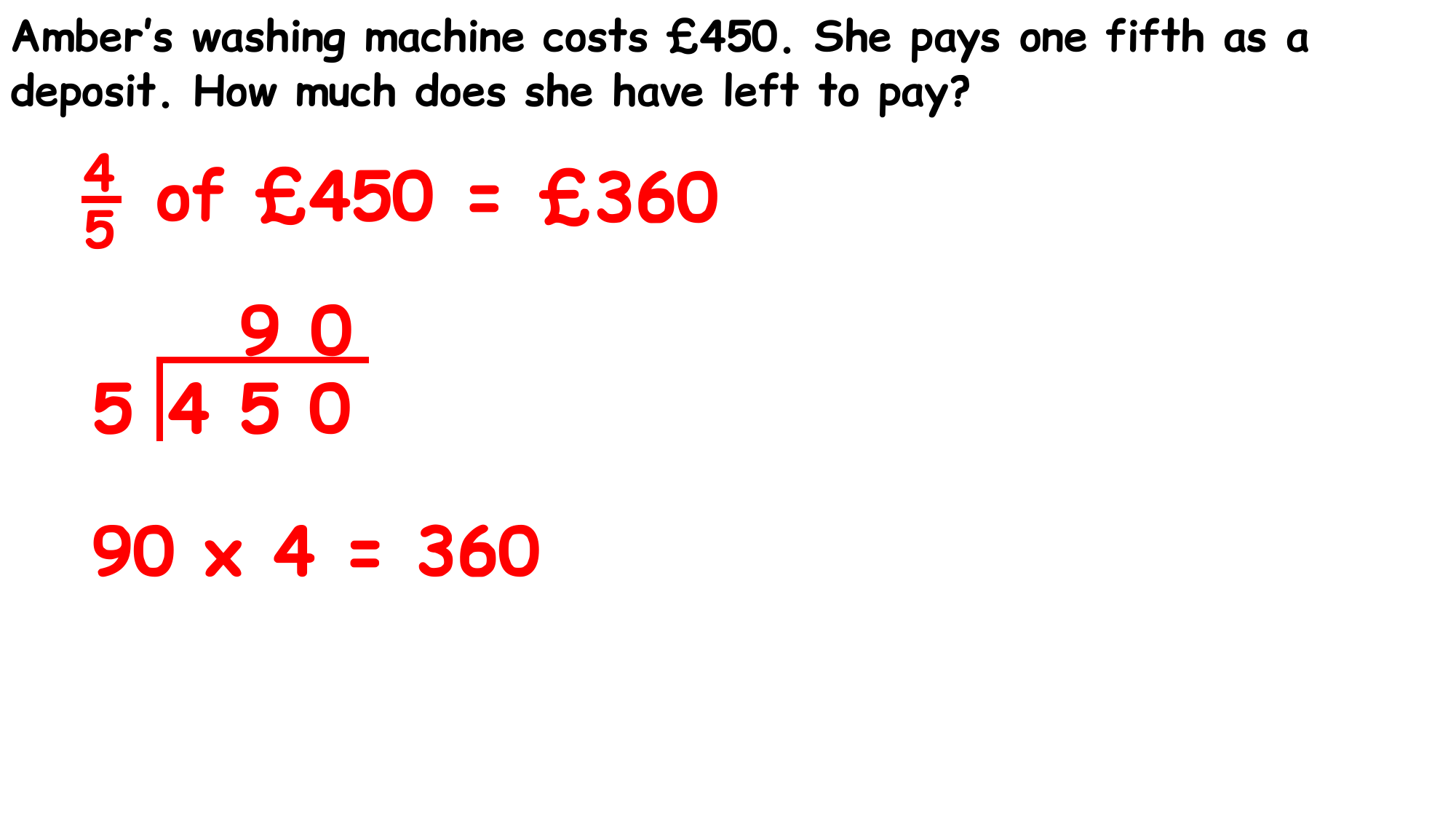

Amber’s washing machine costs £450. She pays one fifth as a deposit. How much does she have left to pay?
4
5
of £450 =
£360
9
0
5
4 5 0
90 x 4 = 360